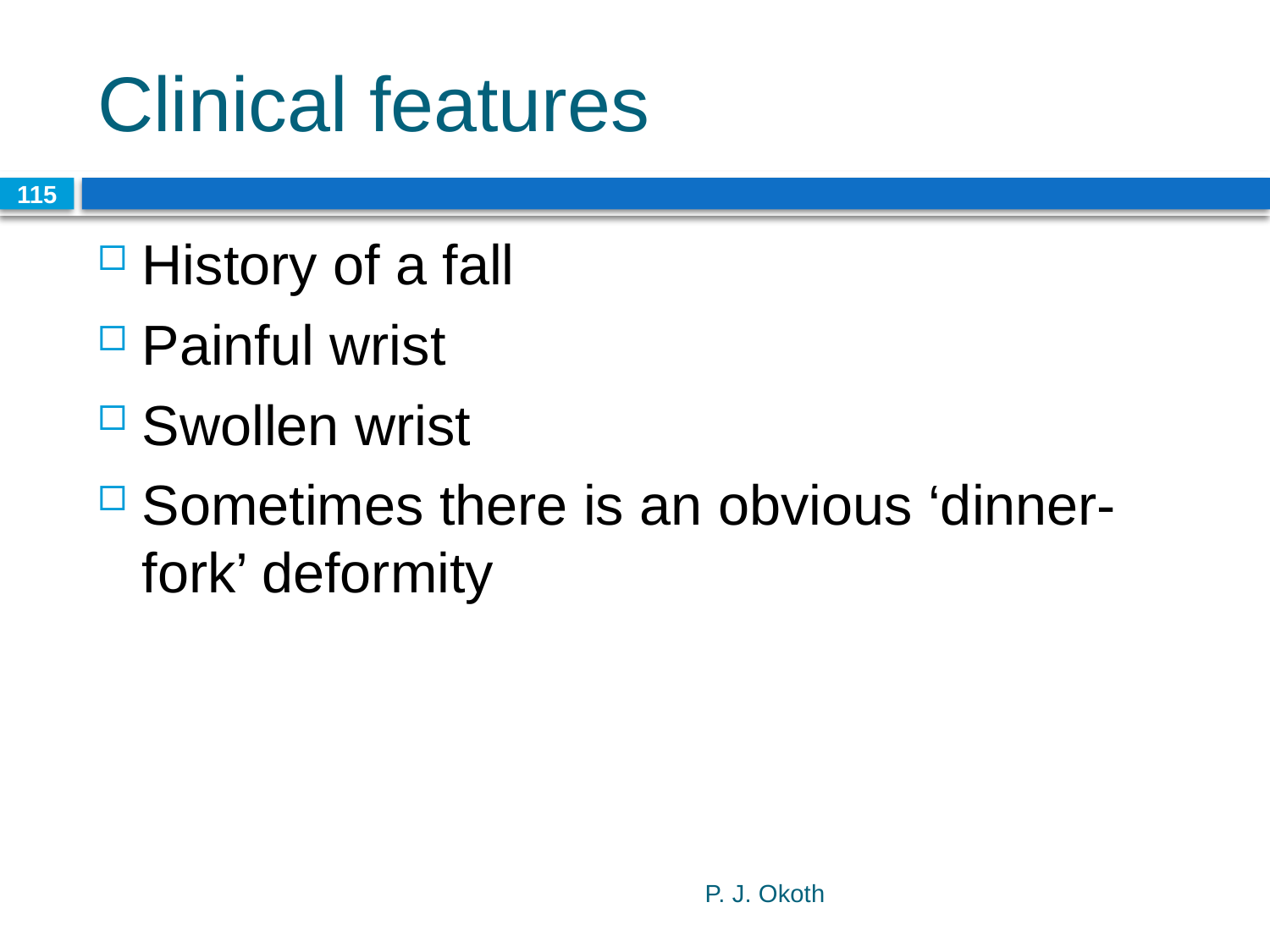

# Clinical features
115
History of a fall
Painful wrist
Swollen wrist
Sometimes there is an obvious ‘dinner-fork’ deformity
P. J. Okoth